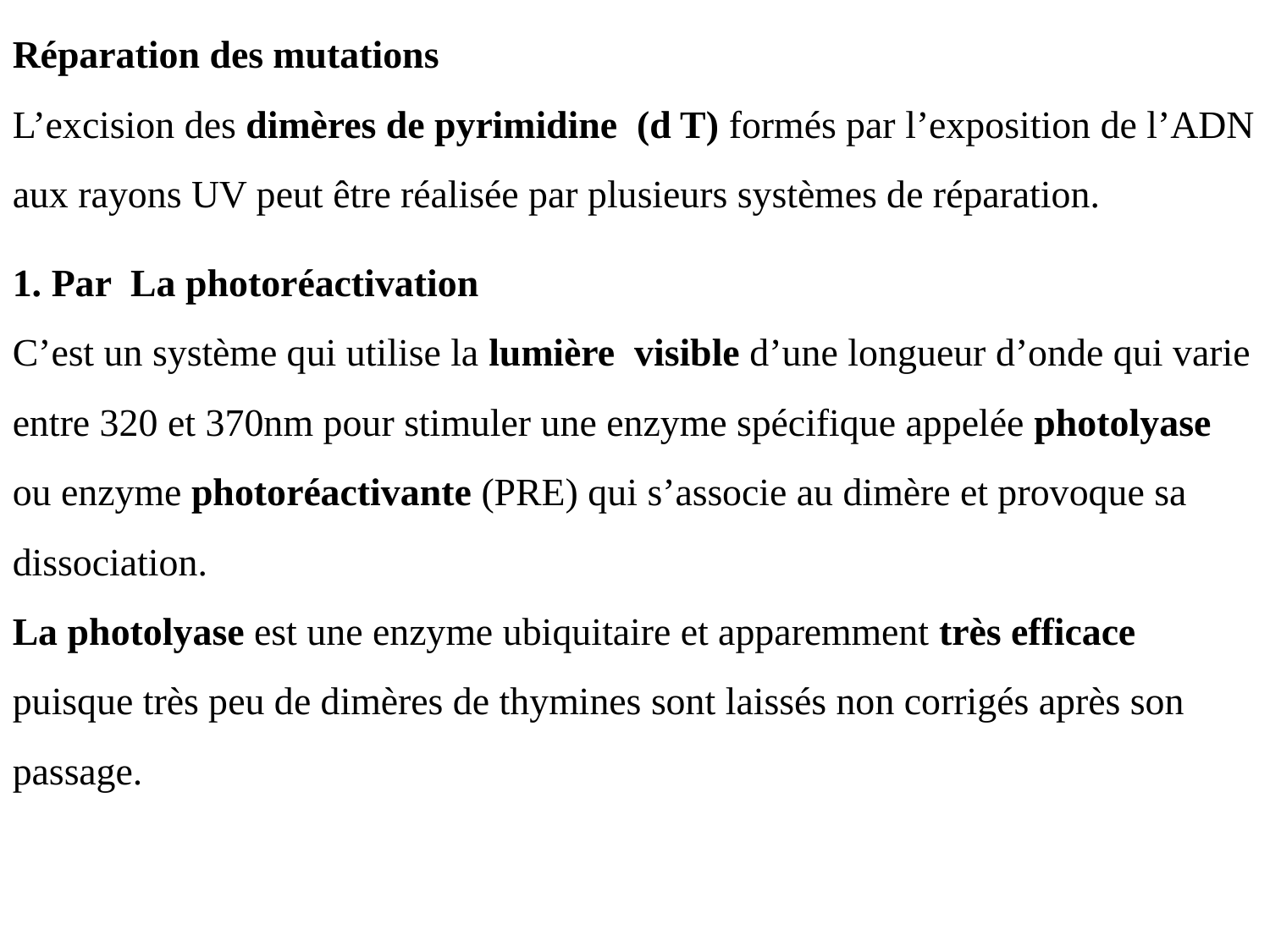

Réparation des mutations
L’excision des dimères de pyrimidine  (d T) formés par l’exposition de l’ADN aux rayons UV peut être réalisée par plusieurs systèmes de réparation.
1. Par  La photoréactivation
C’est un système qui utilise la lumière  visible d’une longueur d’onde qui varie entre 320 et 370nm pour stimuler une enzyme spécifique appelée photolyase ou enzyme photoréactivante (PRE) qui s’associe au dimère et provoque sa dissociation.
La photolyase est une enzyme ubiquitaire et apparemment très efficace puisque très peu de dimères de thymines sont laissés non corrigés après son passage.